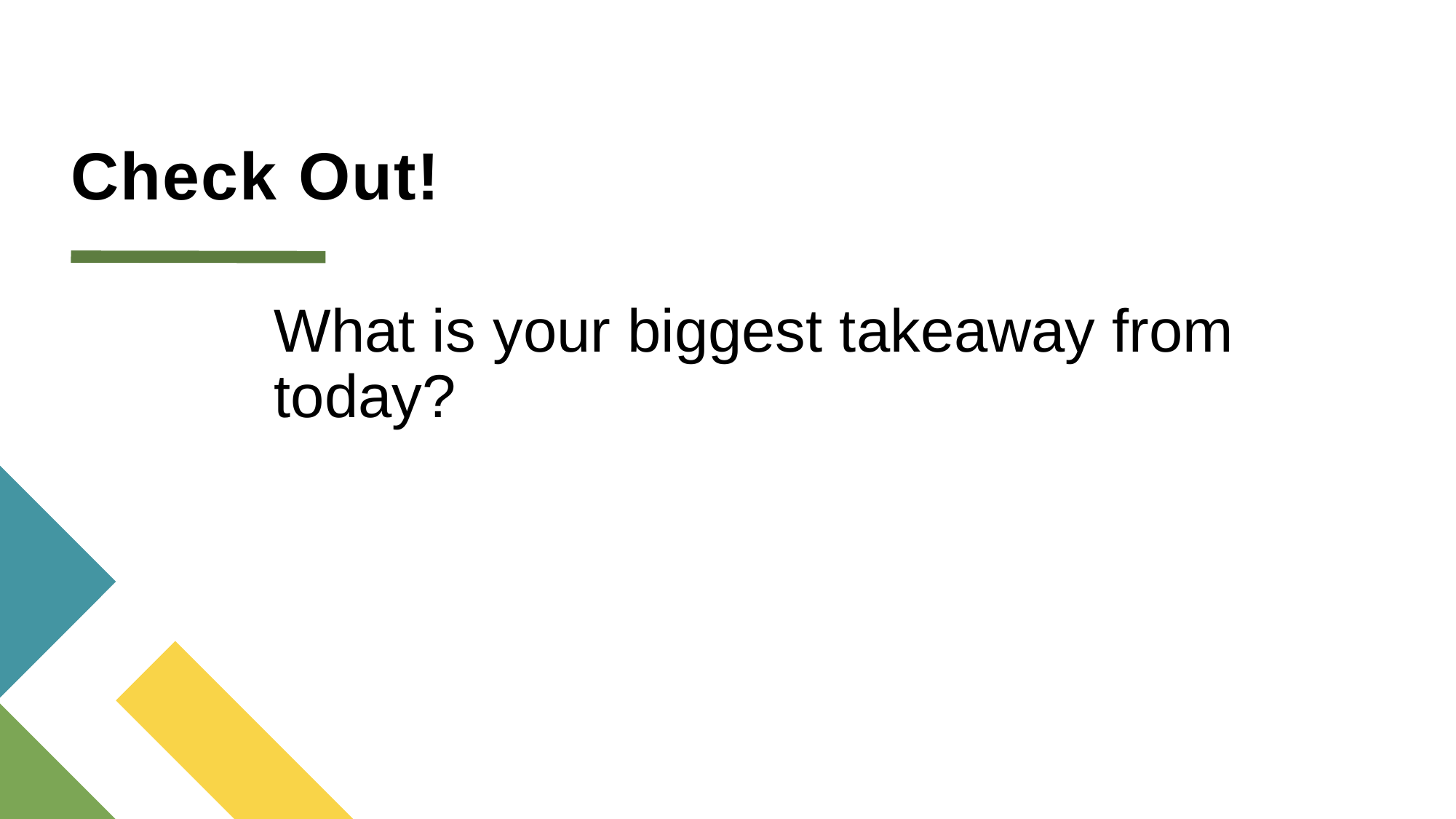

# Check Out!
What is your biggest takeaway from today?